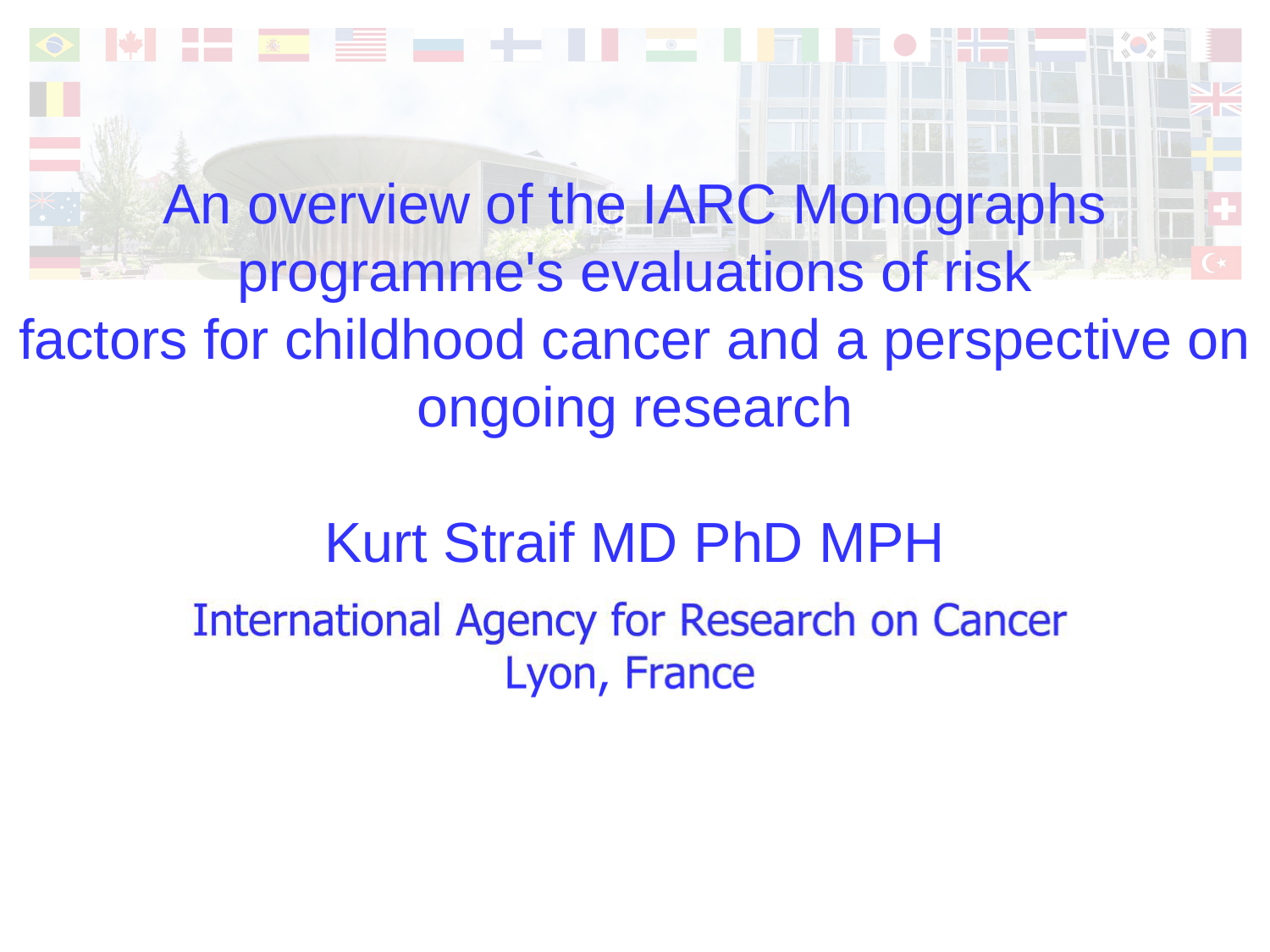

# An overview of the IARC Monographs programme's evaluations of risk factors for childhood cancer and a perspective on ongoing research Kurt Straif MD PhD MPH